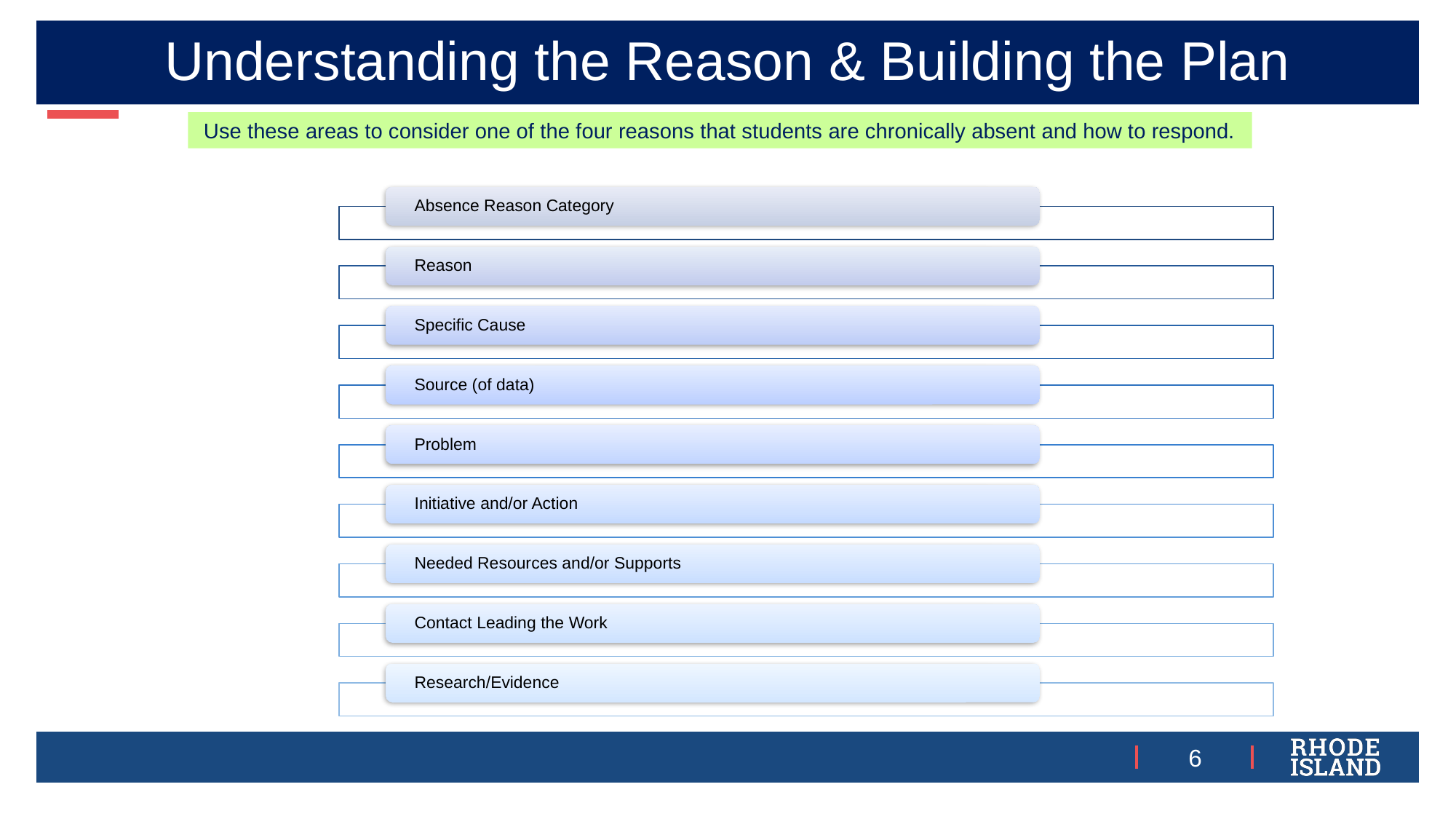

Understanding the Reason & Building the Plan
Use these areas to consider one of the four reasons that students are chronically absent and how to respond.
Absence Reason Category
Reason
Specific Cause
Source (of data)
Problem
Initiative and/or Action
Needed Resources and/or Supports
Contact Leading the Work
Research/Evidence
6